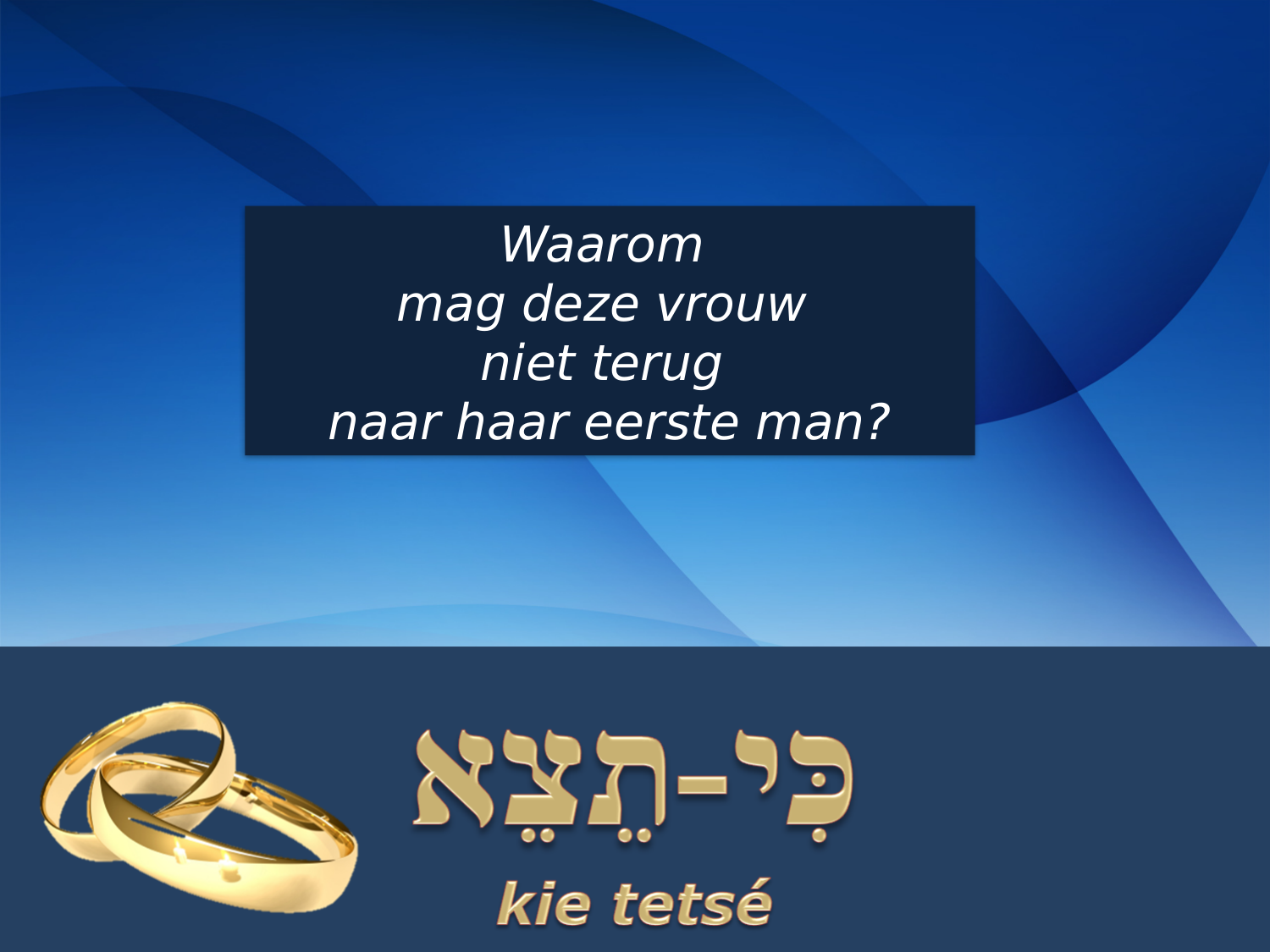

Waarom
mag deze vrouw
niet terug
naar haar eerste man?